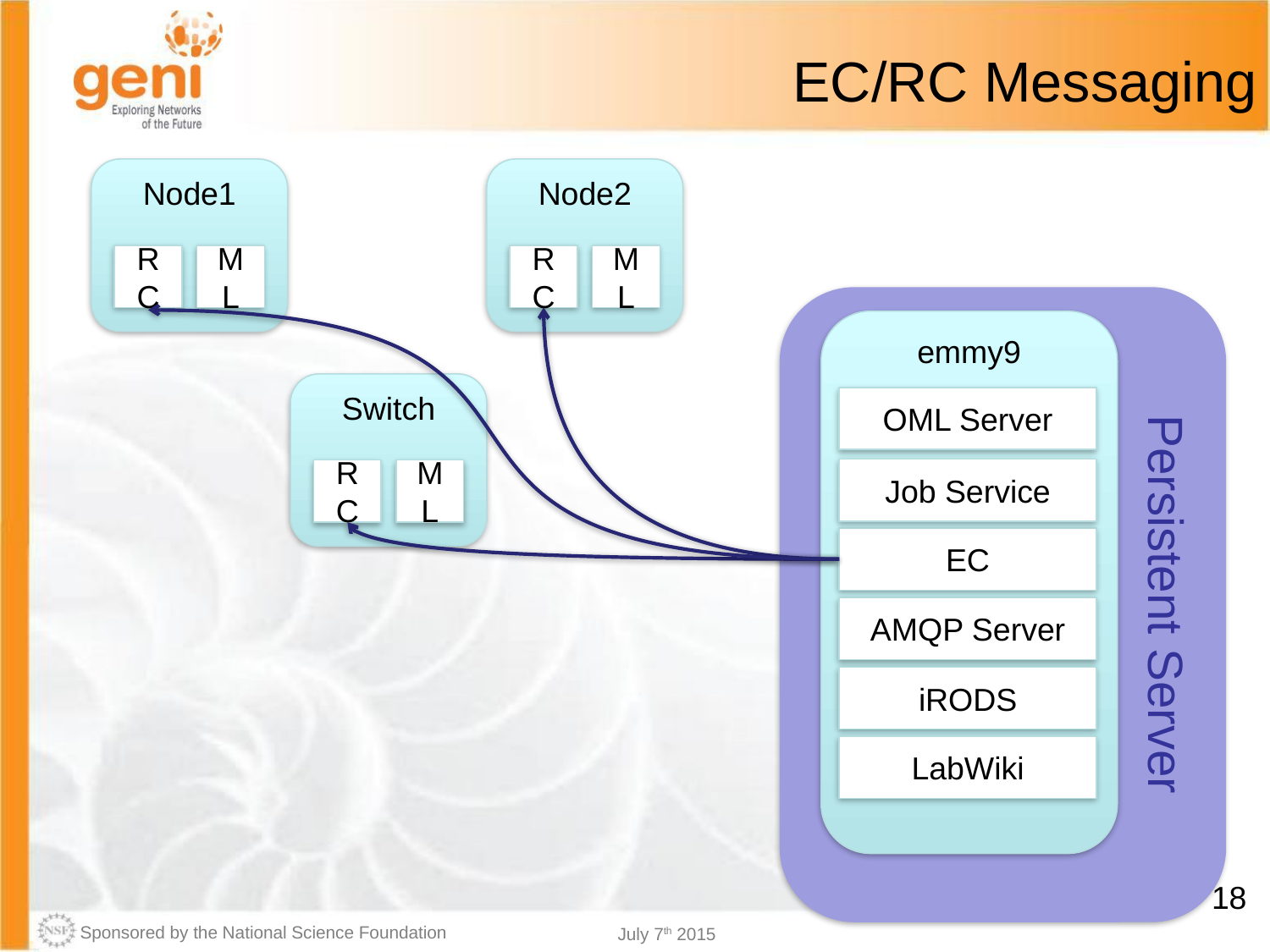

# EC/RC Messaging
Node1
Node2
RC
ML
RC
ML
Persistent Server
emmy9
Switch
OML Server
Job Service
RC
ML
EC
AMQP Server
iRODS
LabWiki
18